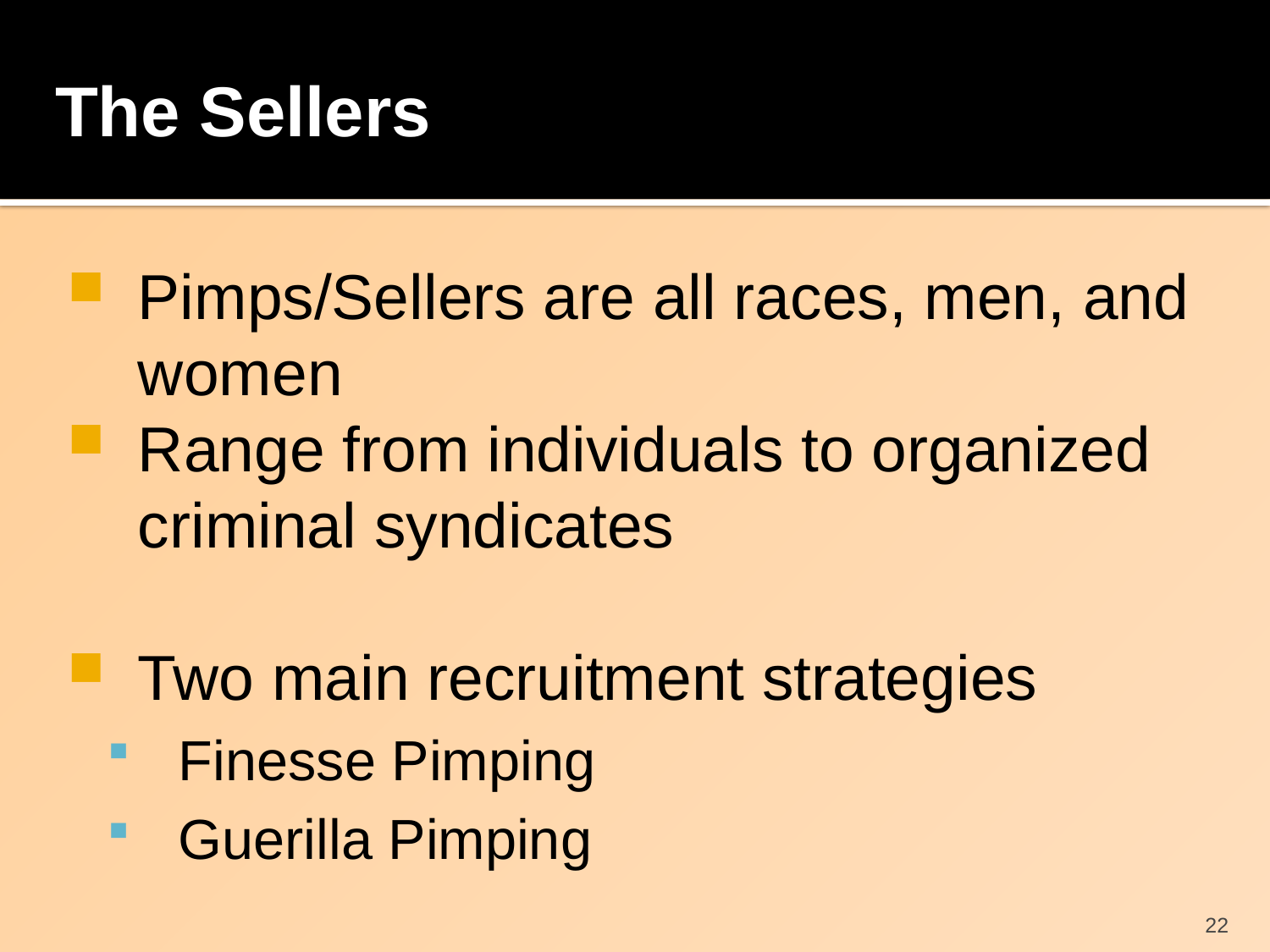

# The Sellers
Pimps/Sellers are all races, men, and women
Range from individuals to organized criminal syndicates

Two main recruitment strategies
Finesse Pimping
Guerilla Pimping
22